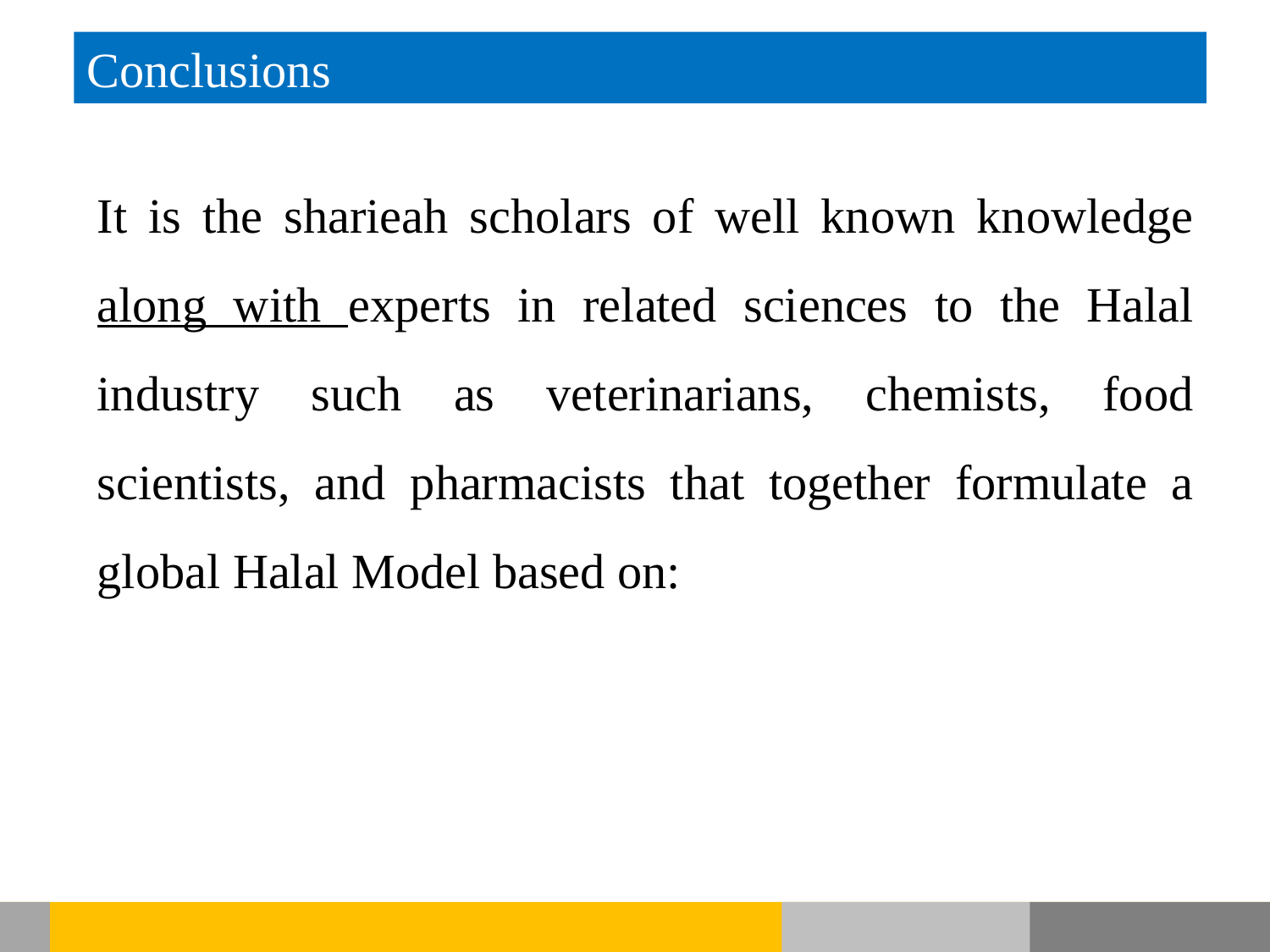

Conclusions
It is the sharieah scholars of well known knowledge along with experts in related sciences to the Halal industry such as veterinarians, chemists, food scientists, and pharmacists that together formulate a global Halal Model based on: